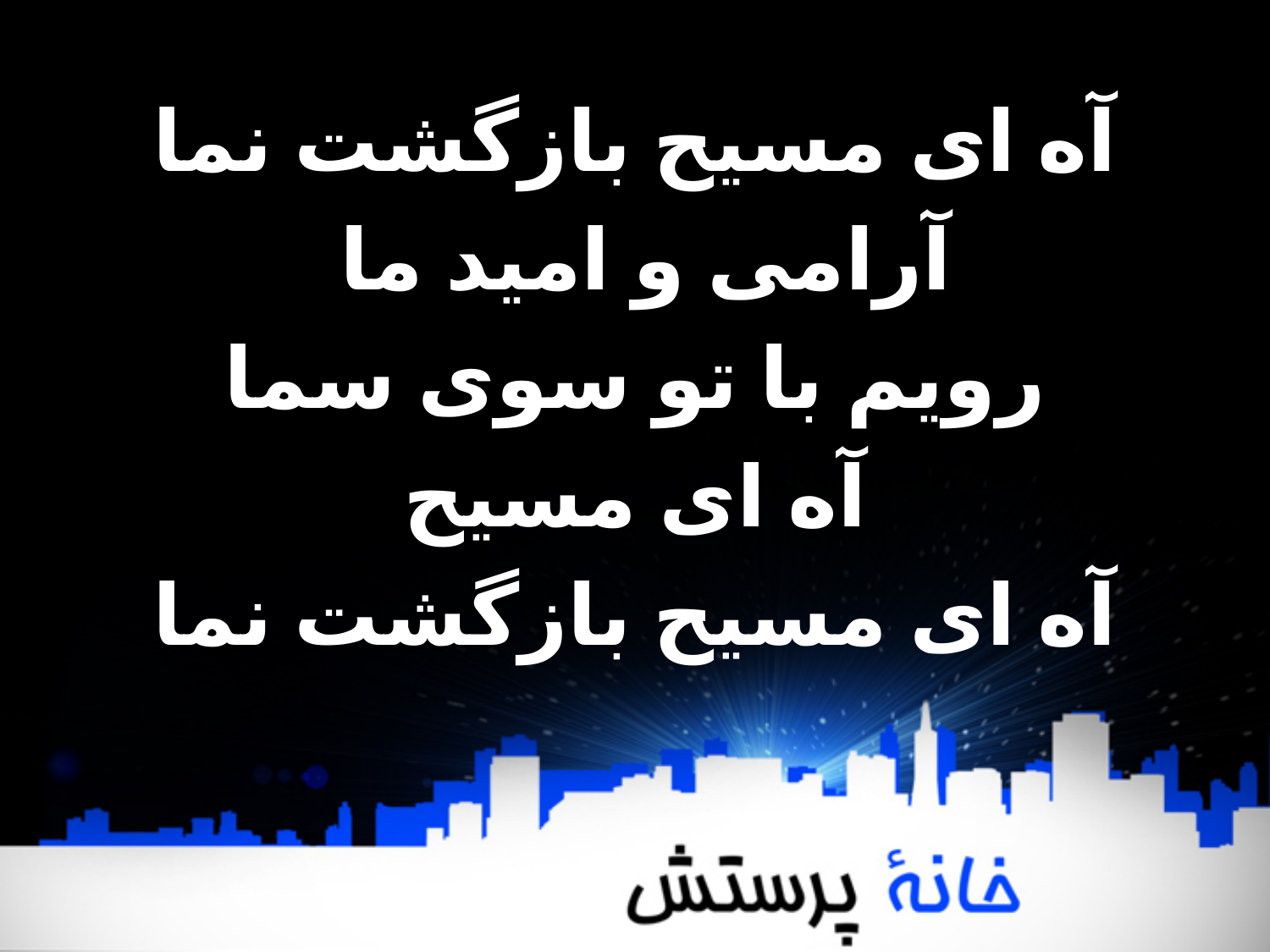

آه ای مسیح بازگشت نما
آرامی و امید ما
رویم با تو سوی سما
آه ای مسیح
آه ای مسیح بازگشت نما